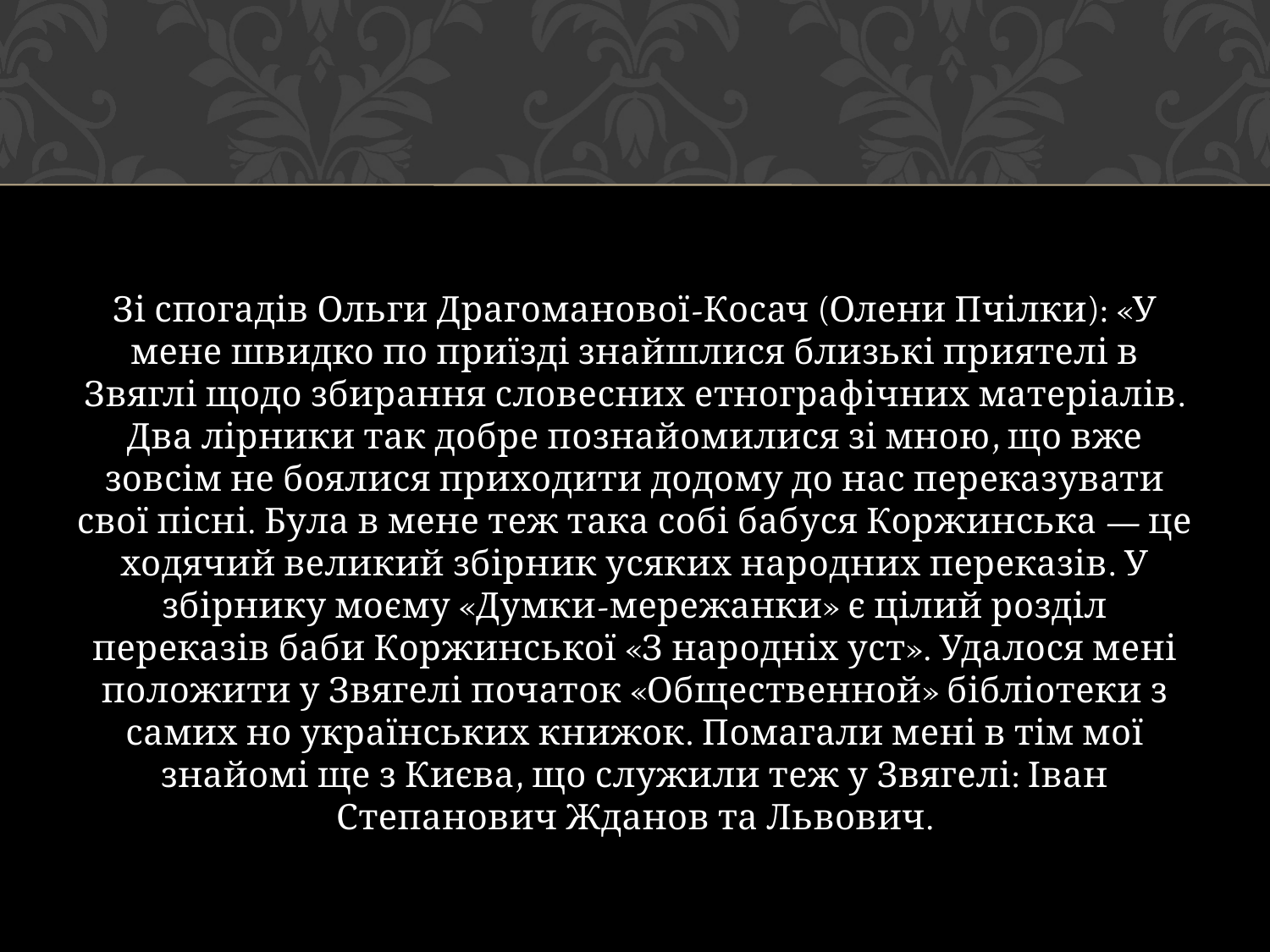

#
Зі спогадів Ольги Драгоманової-Косач (Олени Пчілки): «У мене швидко по приїзді знайшлися близькі приятелі в Звяглі щодо збирання словесних етнографічних матеріалів. Два лірники так добре познайомилися зі мною, що вже зовсім не боялися приходити додому до нас переказувати свої пісні. Була в мене теж така собі бабуся Коржинська — це ходячий великий збірник усяких народних переказів. У збірнику моєму «Думки-мережанки» є цілий розділ переказів баби Коржинської «З народніх уст». Удалося мені положити у Звягелі початок «Общественной» бібліотеки з самих но українських книжок. Помагали мені в тім мої знайомі ще з Києва, що служили теж у Звягелі: Іван Степанович Жданов та Львович.